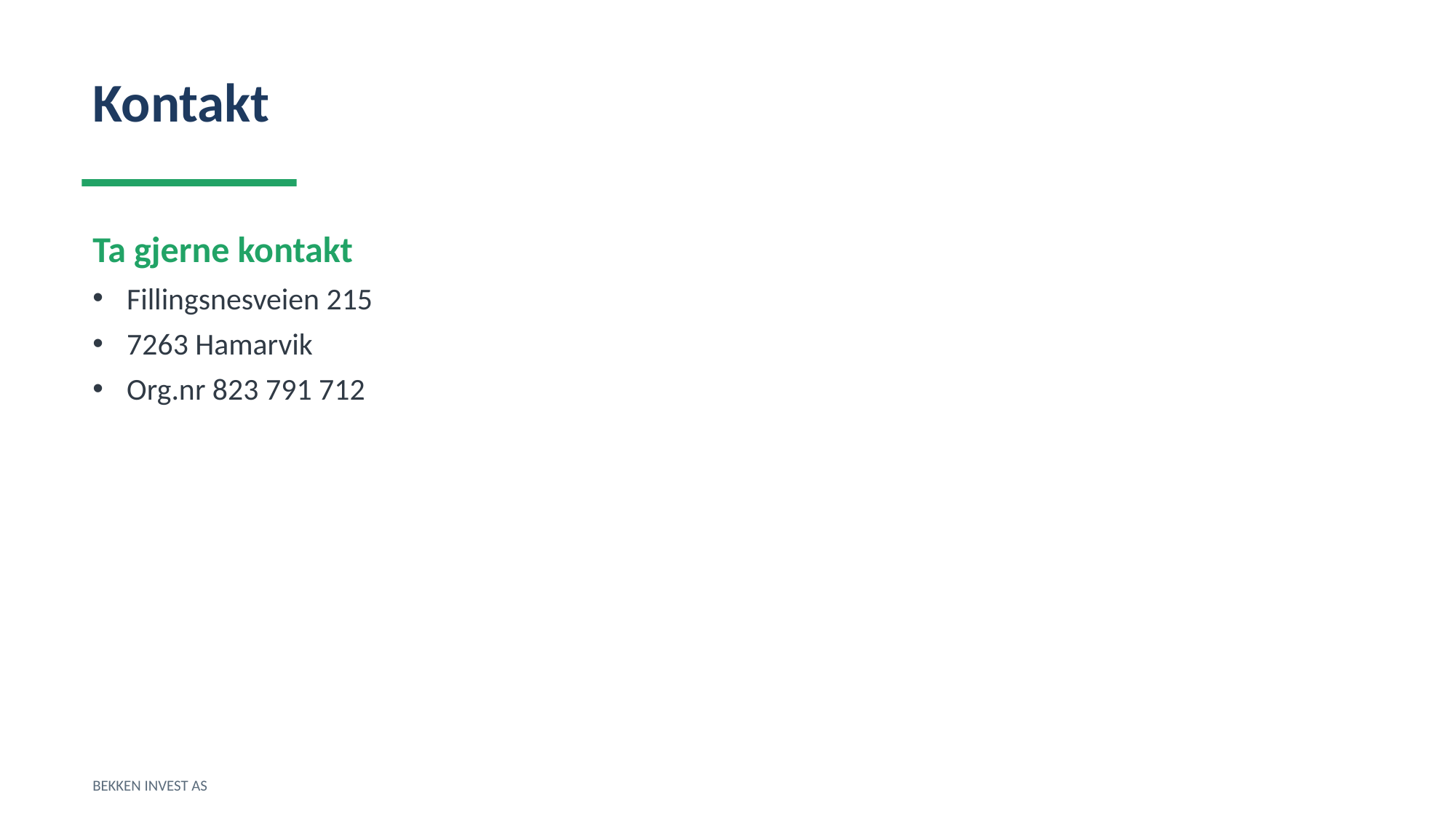

Kontakt

Ta gjerne kontakt
Fillingsnesveien 215
7263 Hamarvik
Org.nr 823 791 712
BEKKEN INVEST AS